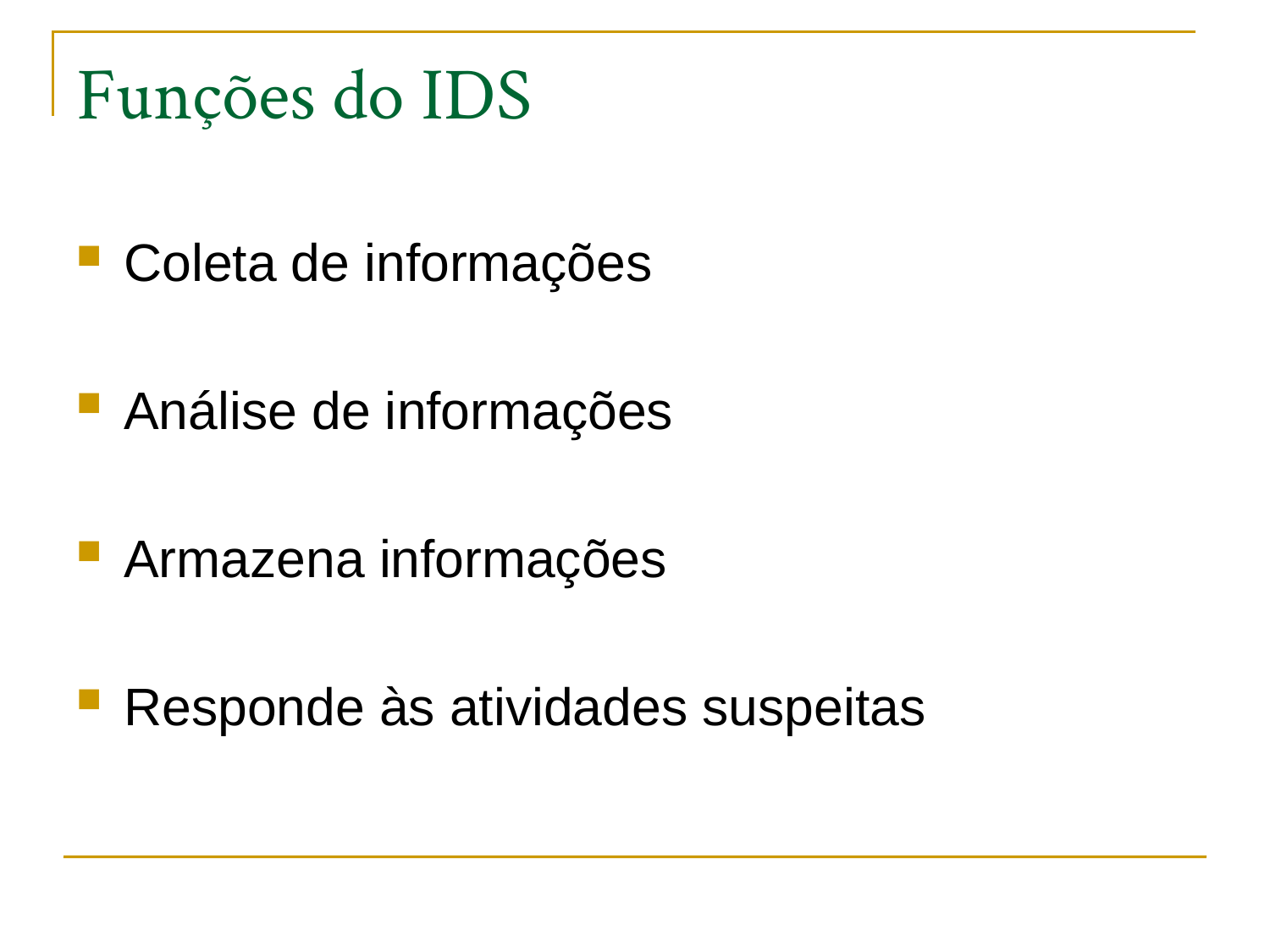

# Funções do IDS
Coleta de informações

Análise de informações

Armazena informações

Responde às atividades suspeitas